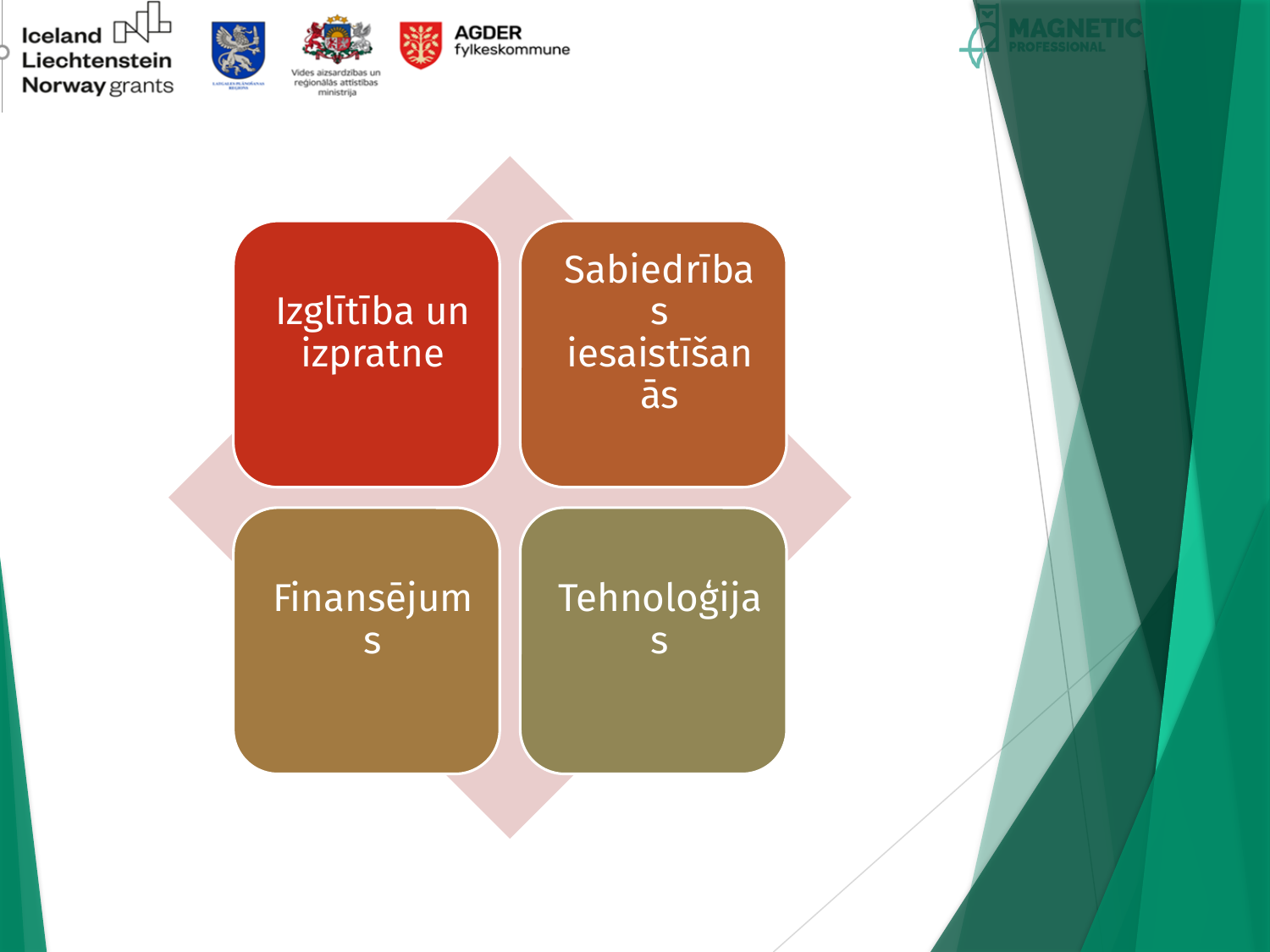

Izglītība un izpratne

Sabiedrības iesaistīšanās

Finansējums

Tehnoloģijas